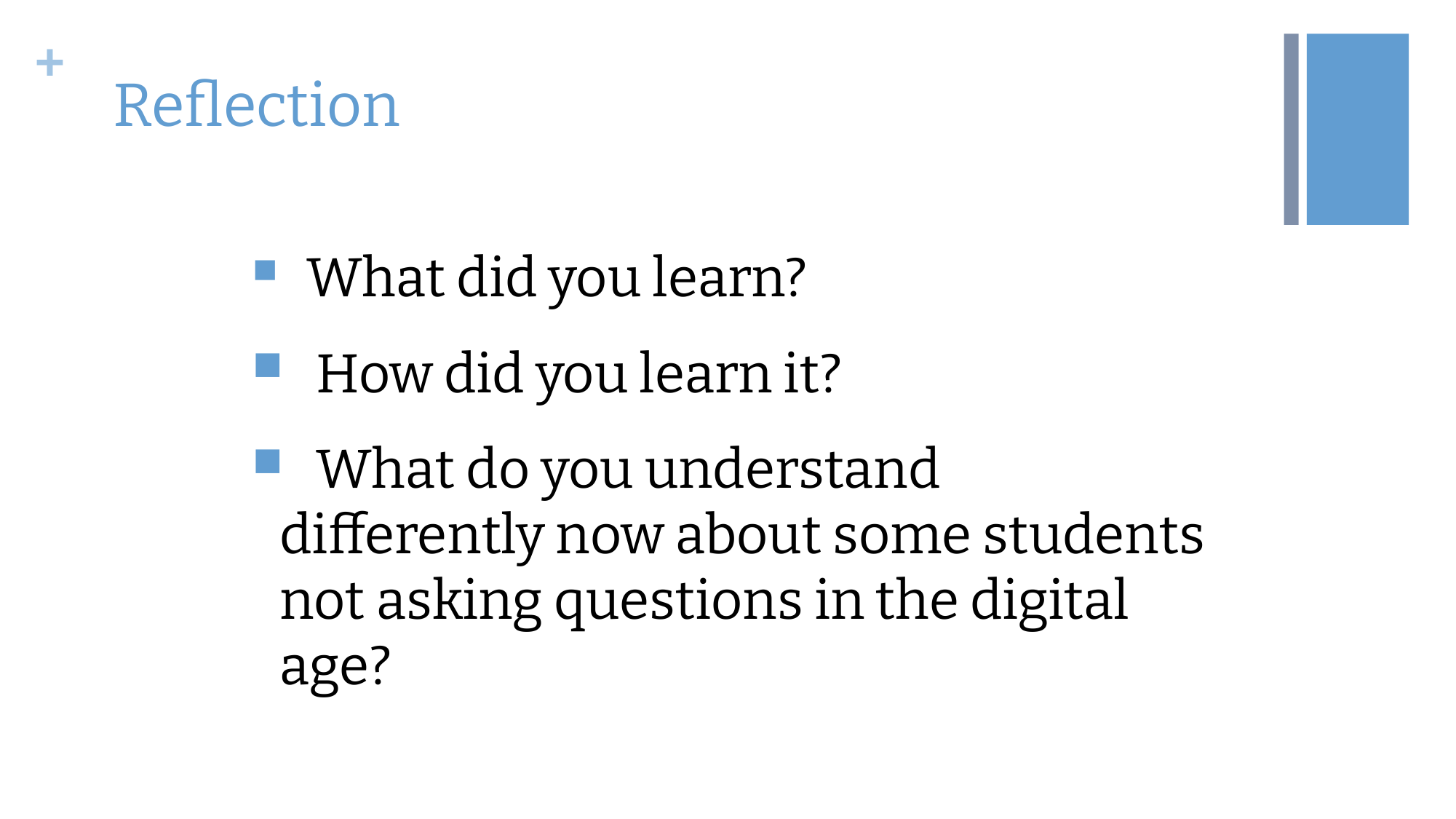

# Reflection
   What did you learn?
   How did you learn it?
   What do you understand differently now about some students not asking questions in the digital age?